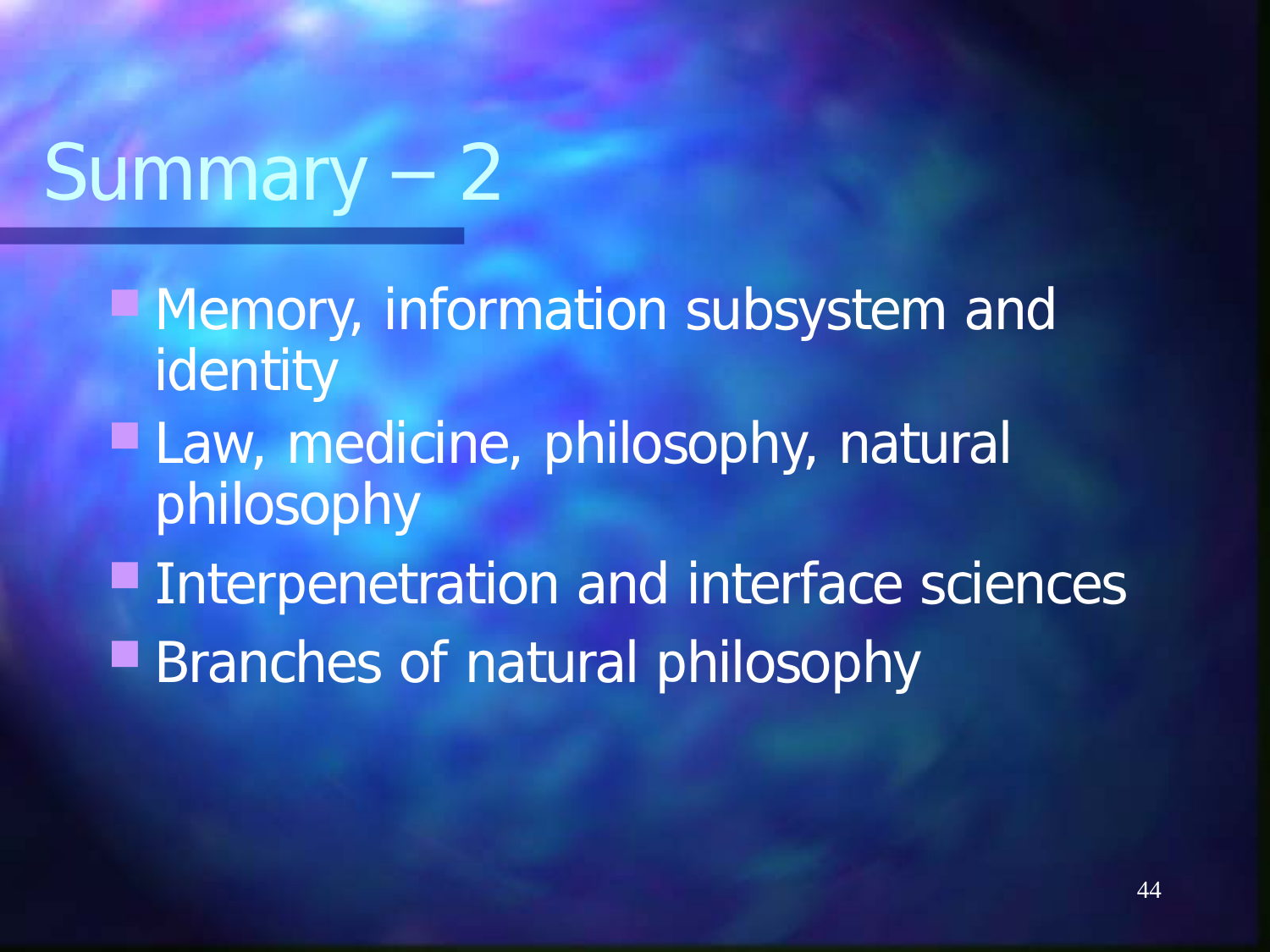

# Summary – 2
Memory, information subsystem and identity
Law, medicine, philosophy, natural philosophy
Interpenetration and interface sciences
Branches of natural philosophy

44